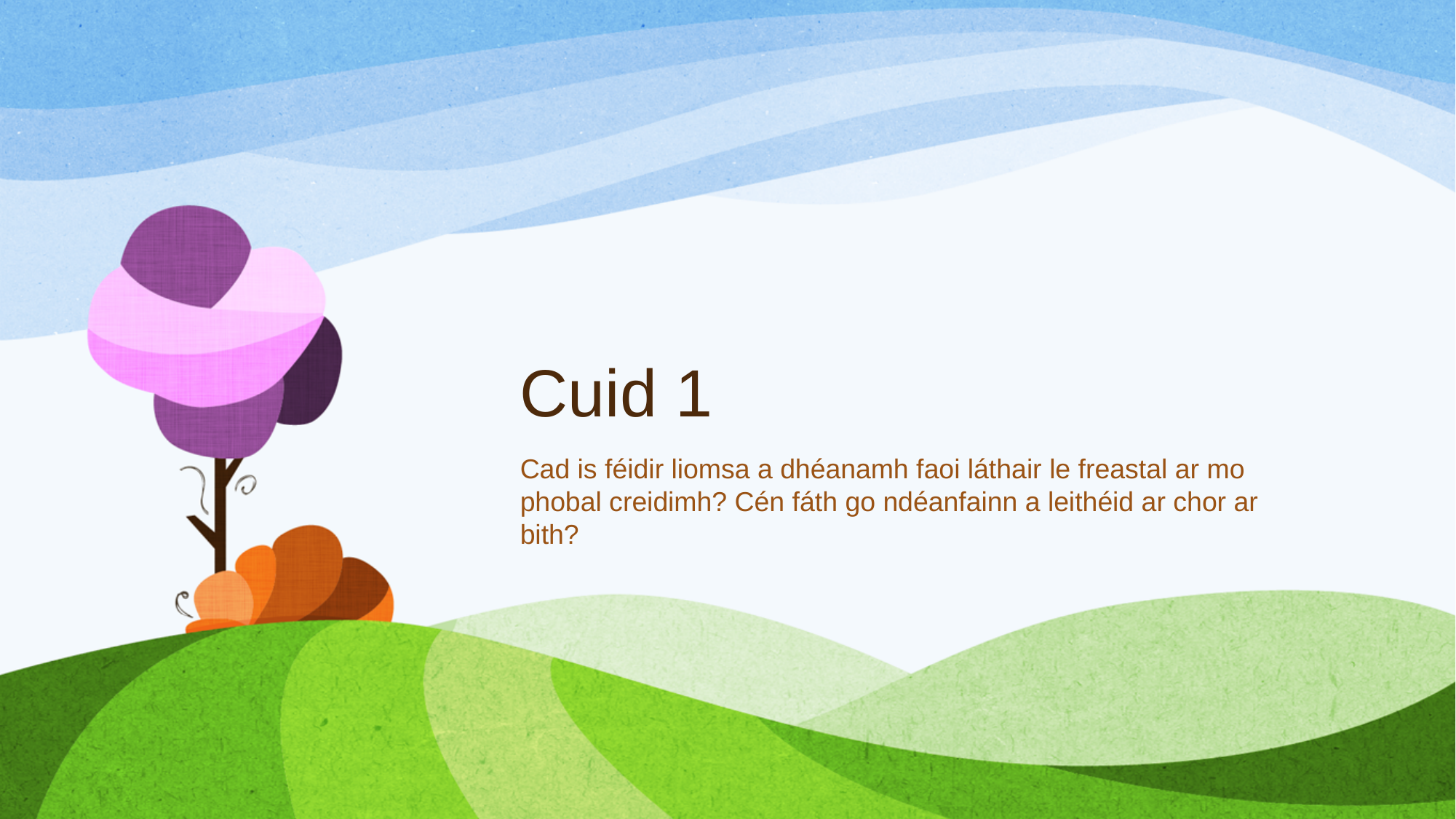

# Cuid 1
Cad is féidir liomsa a dhéanamh faoi láthair le freastal ar mo phobal creidimh? Cén fáth go ndéanfainn a leithéid ar chor ar bith?